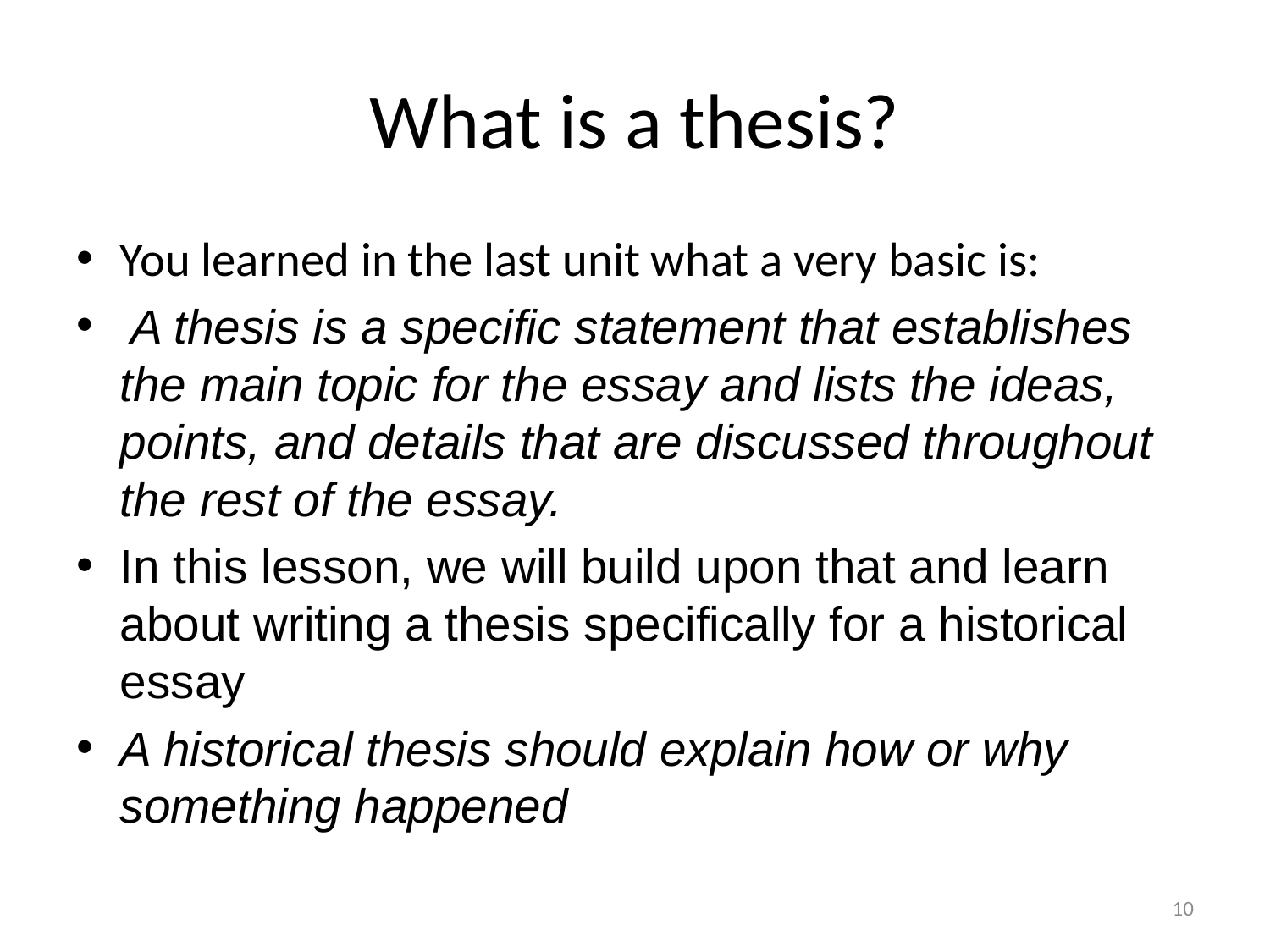

# What is a thesis?
You learned in the last unit what a very basic is:
 A thesis is a specific statement that establishes the main topic for the essay and lists the ideas, points, and details that are discussed throughout the rest of the essay.
In this lesson, we will build upon that and learn about writing a thesis specifically for a historical essay
A historical thesis should explain how or why something happened

10